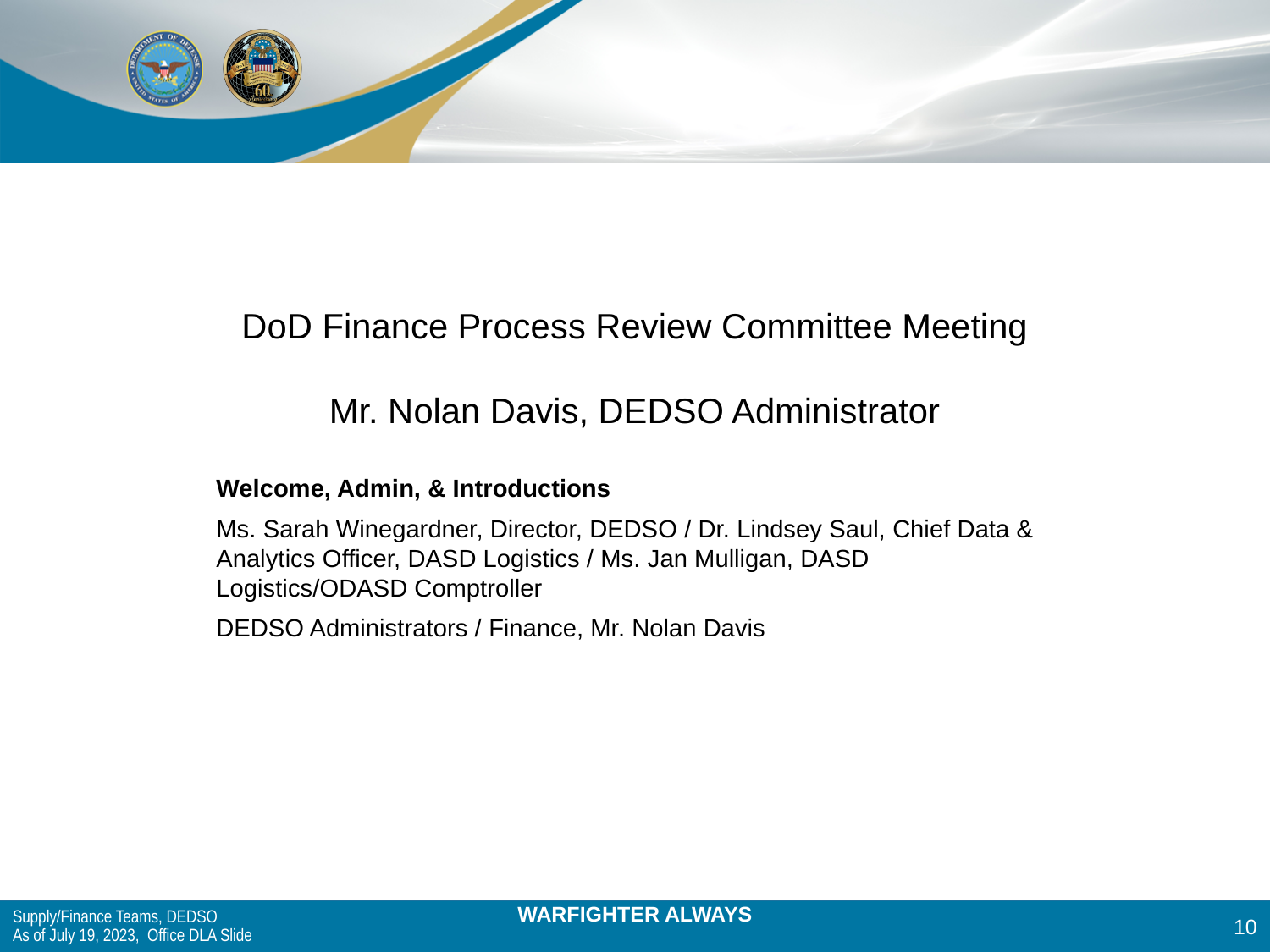

DoD Finance Process Review Committee Meeting

Mr. Nolan Davis, DEDSO Administrator

Welcome, Admin, & Introductions
Ms. Sarah Winegardner, Director, DEDSO / Dr. Lindsey Saul, Chief Data & Analytics Officer, DASD Logistics / Ms. Jan Mulligan, DASD Logistics/ODASD Comptroller
DEDSO Administrators / Finance, Mr. Nolan Davis

#
Supply/Finance Teams, DEDSO
As of July 19, 2023,  Office DLA Slide
10